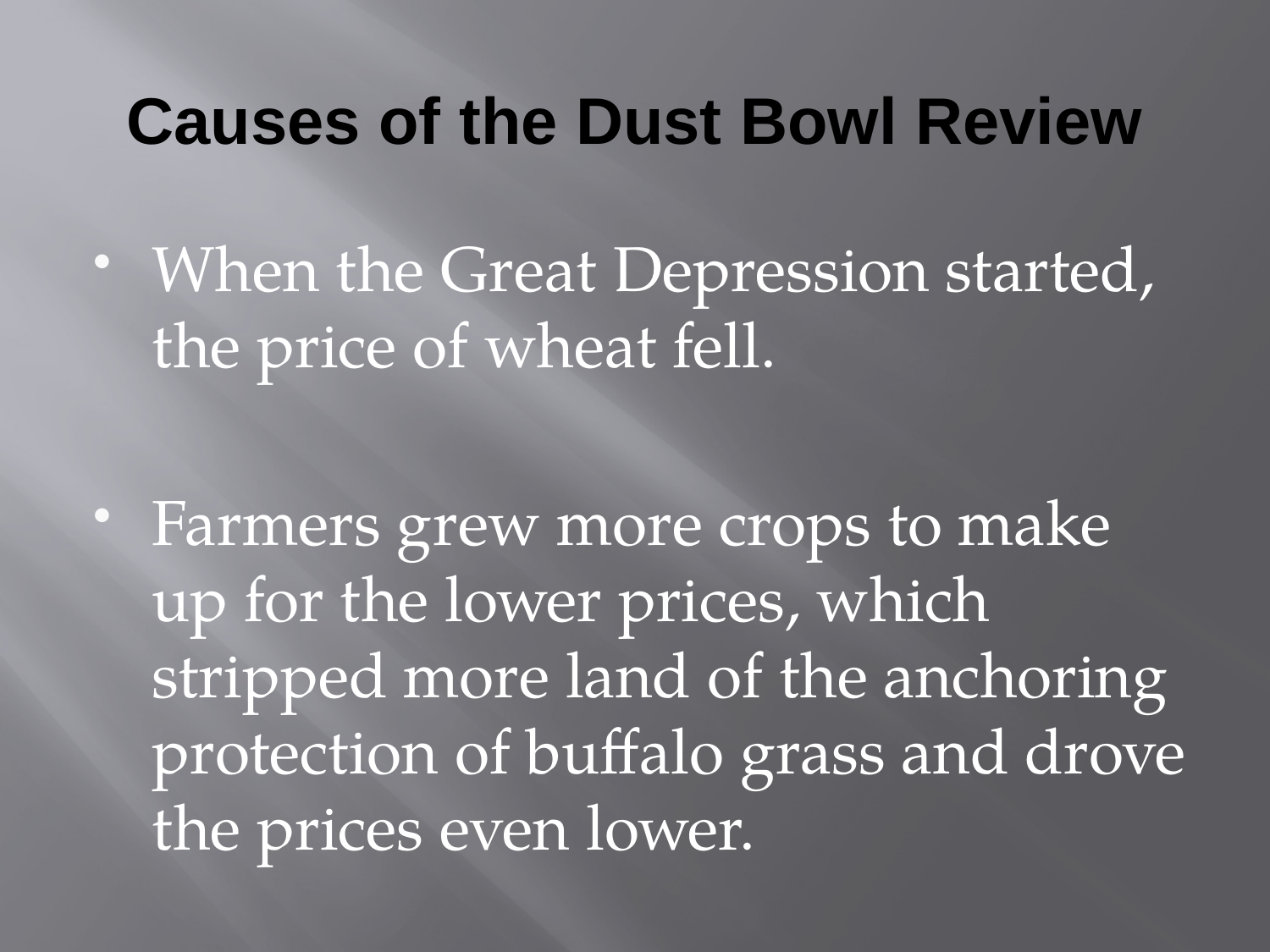

# Causes of the Dust Bowl Review
When the Great Depression started, the price of wheat fell.

Farmers grew more crops to make up for the lower prices, which stripped more land of the anchoring protection of buffalo grass and drove the prices even lower.